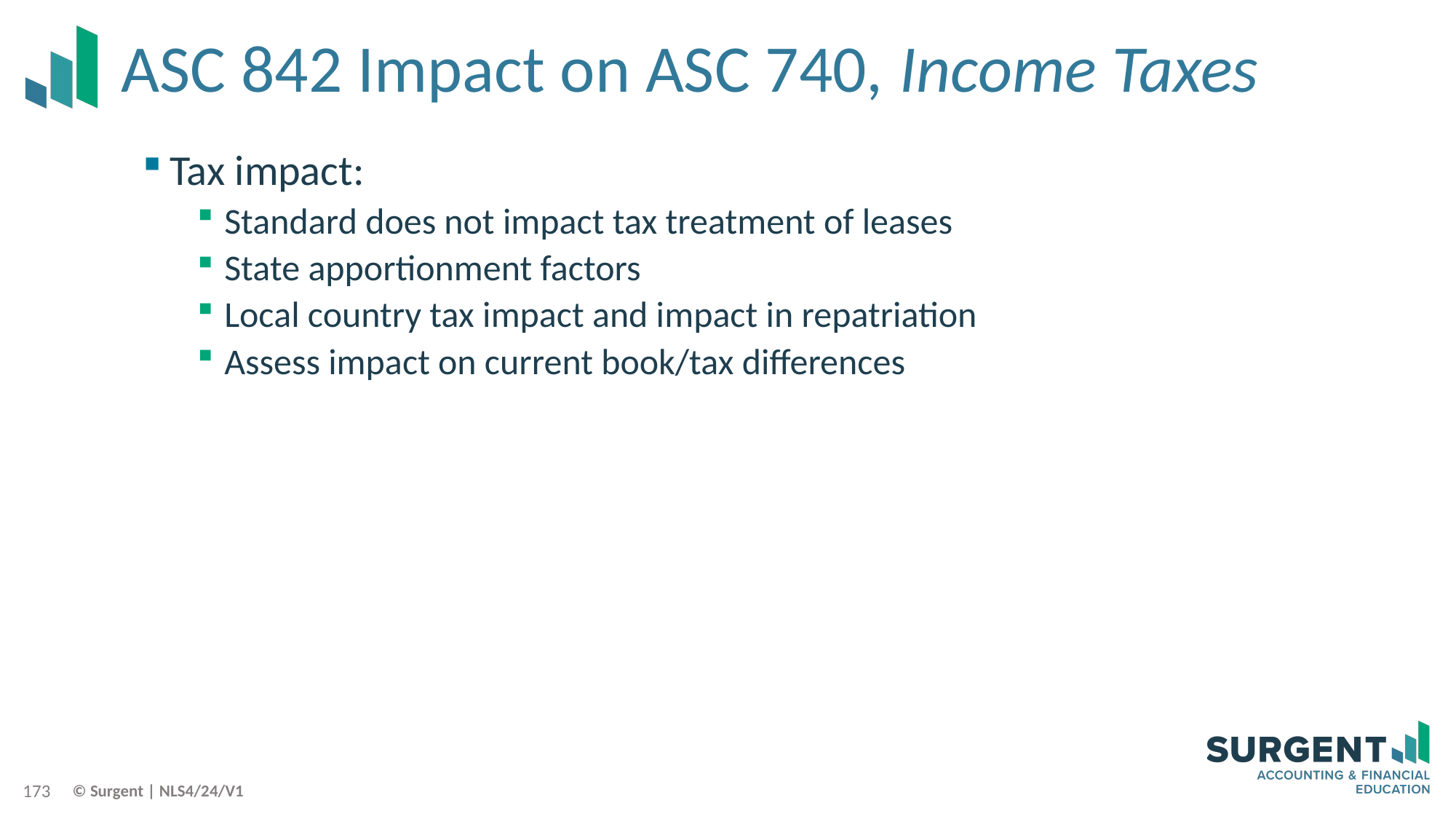

# ASC 842 Impact on ASC 740, Income Taxes
Tax impact:
Standard does not impact tax treatment of leases
State apportionment factors
Local country tax impact and impact in repatriation
Assess impact on current book/tax differences

173
© Surgent | NLS4/24/V1